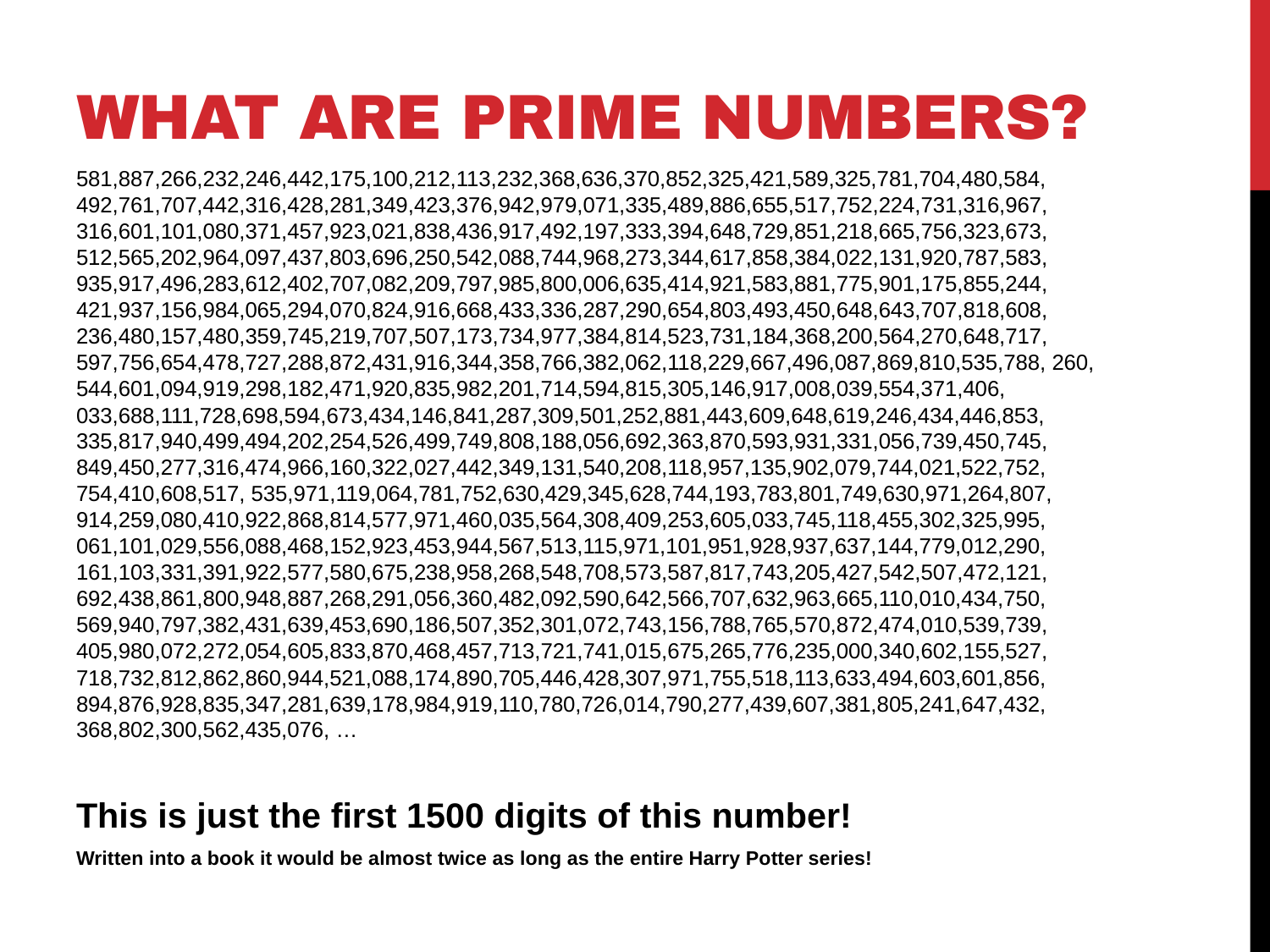

# What are Prime Numbers?
581,887,266,232,246,442,175,100,212,113,232,368,636,370,852,325,421,589,325,781,704,480,584, 492,761,707,442,316,428,281,349,423,376,942,979,071,335,489,886,655,517,752,224,731,316,967, 316,601,101,080,371,457,923,021,838,436,917,492,197,333,394,648,729,851,218,665,756,323,673, 512,565,202,964,097,437,803,696,250,542,088,744,968,273,344,617,858,384,022,131,920,787,583, 935,917,496,283,612,402,707,082,209,797,985,800,006,635,414,921,583,881,775,901,175,855,244, 421,937,156,984,065,294,070,824,916,668,433,336,287,290,654,803,493,450,648,643,707,818,608, 236,480,157,480,359,745,219,707,507,173,734,977,384,814,523,731,184,368,200,564,270,648,717, 597,756,654,478,727,288,872,431,916,344,358,766,382,062,118,229,667,496,087,869,810,535,788, 260, 544,601,094,919,298,182,471,920,835,982,201,714,594,815,305,146,917,008,039,554,371,406, 033,688,111,728,698,594,673,434,146,841,287,309,501,252,881,443,609,648,619,246,434,446,853, 335,817,940,499,494,202,254,526,499,749,808,188,056,692,363,870,593,931,331,056,739,450,745, 849,450,277,316,474,966,160,322,027,442,349,131,540,208,118,957,135,902,079,744,021,522,752, 754,410,608,517, 535,971,119,064,781,752,630,429,345,628,744,193,783,801,749,630,971,264,807, 914,259,080,410,922,868,814,577,971,460,035,564,308,409,253,605,033,745,118,455,302,325,995, 061,101,029,556,088,468,152,923,453,944,567,513,115,971,101,951,928,937,637,144,779,012,290, 161,103,331,391,922,577,580,675,238,958,268,548,708,573,587,817,743,205,427,542,507,472,121, 692,438,861,800,948,887,268,291,056,360,482,092,590,642,566,707,632,963,665,110,010,434,750, 569,940,797,382,431,639,453,690,186,507,352,301,072,743,156,788,765,570,872,474,010,539,739, 405,980,072,272,054,605,833,870,468,457,713,721,741,015,675,265,776,235,000,340,602,155,527, 718,732,812,862,860,944,521,088,174,890,705,446,428,307,971,755,518,113,633,494,603,601,856, 894,876,928,835,347,281,639,178,984,919,110,780,726,014,790,277,439,607,381,805,241,647,432, 368,802,300,562,435,076, …

This is just the first 1500 digits of this number!
Written into a book it would be almost twice as long as the entire Harry Potter series!